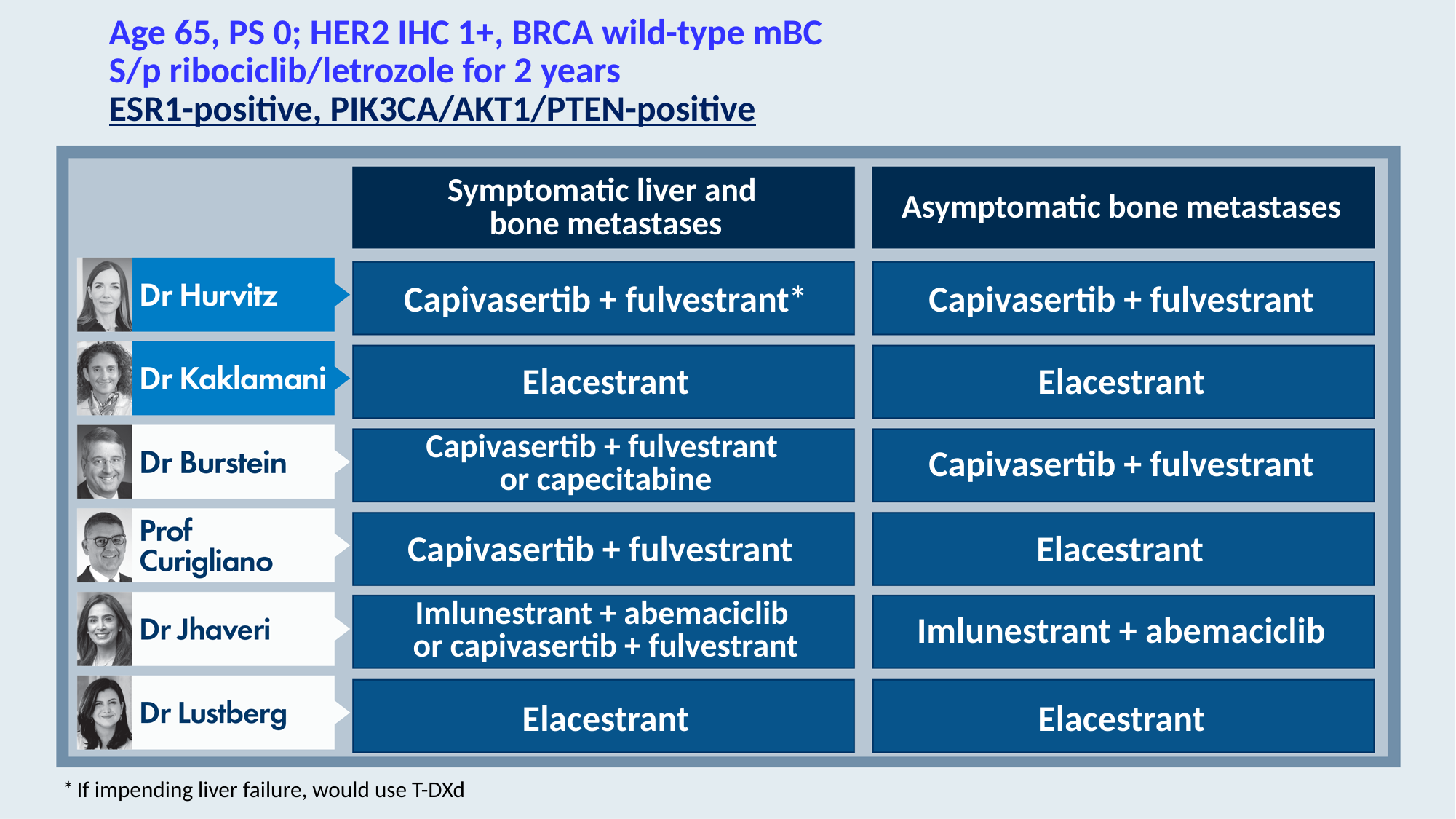

# Age 65, PS 0; HER2 IHC 1+, BRCA wild-type mBC S/p ribociclib/letrozole for 2 years ESR1-positive, PIK3CA/AKT1/PTEN-positive
Symptomatic liver and
bone metastases
Asymptomatic bone metastases
Capivasertib + fulvestrant*
Capivasertib + fulvestrant
Elacestrant
Elacestrant
Capivasertib + fulvestrant
or capecitabine
Capivasertib + fulvestrant
Capivasertib + fulvestrant
Elacestrant
Imlunestrant + abemaciclib
or capivasertib + fulvestrant
Imlunestrant + abemaciclib
Elacestrant
Elacestrant
* If impending liver failure, would use T-DXd